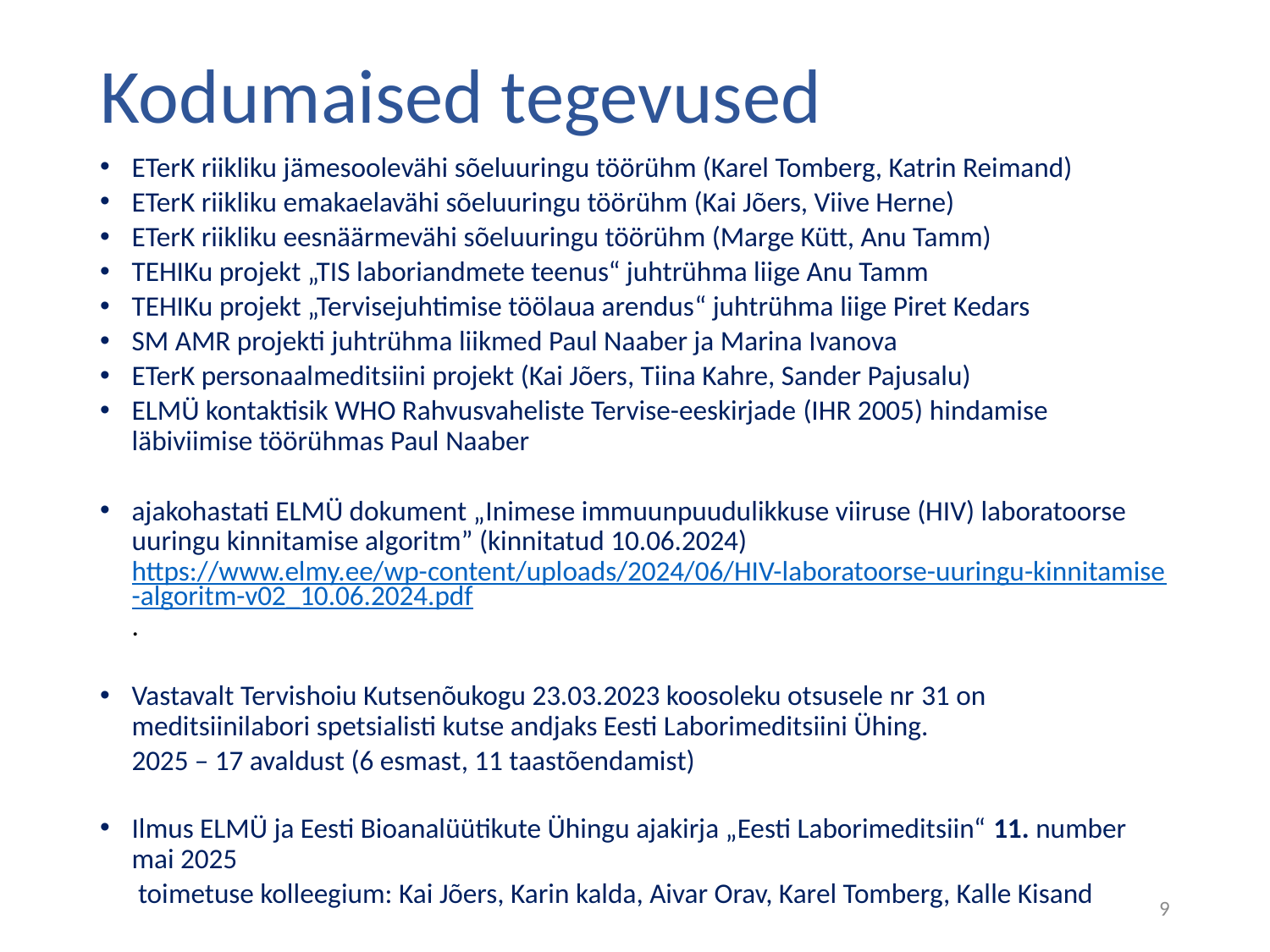

# Kodumaised tegevused
ETerK riikliku jämesoolevähi sõeluuringu töörühm (Karel Tomberg, Katrin Reimand)
ETerK riikliku emakaelavähi sõeluuringu töörühm (Kai Jõers, Viive Herne)
ETerK riikliku eesnäärmevähi sõeluuringu töörühm (Marge Kütt, Anu Tamm)
TEHIKu projekt „TIS laboriandmete teenus“ juhtrühma liige Anu Tamm
TEHIKu projekt „Tervisejuhtimise töölaua arendus“ juhtrühma liige Piret Kedars
SM AMR projekti juhtrühma liikmed Paul Naaber ja Marina Ivanova
ETerK personaalmeditsiini projekt (Kai Jõers, Tiina Kahre, Sander Pajusalu)
ELMÜ kontaktisik WHO Rahvusvaheliste Tervise-eeskirjade (IHR 2005) hindamise läbiviimise töörühmas Paul Naaber

ajakohastati ELMÜ dokument „Inimese immuunpuudulikkuse viiruse (HIV) laboratoorse uuringu kinnitamise algoritm” (kinnitatud 10.06.2024) https://www.elmy.ee/wp-content/uploads/2024/06/HIV-laboratoorse-uuringu-kinnitamise-algoritm-v02_10.06.2024.pdf.

Vastavalt Tervishoiu Kutsenõukogu 23.03.2023 koosoleku otsusele nr 31 on meditsiinilabori spetsialisti kutse andjaks Eesti Laborimeditsiini Ühing.
	2025 – 17 avaldust (6 esmast, 11 taastõendamist)

Ilmus ELMÜ ja Eesti Bioanalüütikute Ühingu ajakirja „Eesti Laborimeditsiin“ 11. number mai 2025
      toimetuse kolleegium: Kai Jõers, Karin kalda, Aivar Orav, Karel Tomberg, Kalle Kisand

9